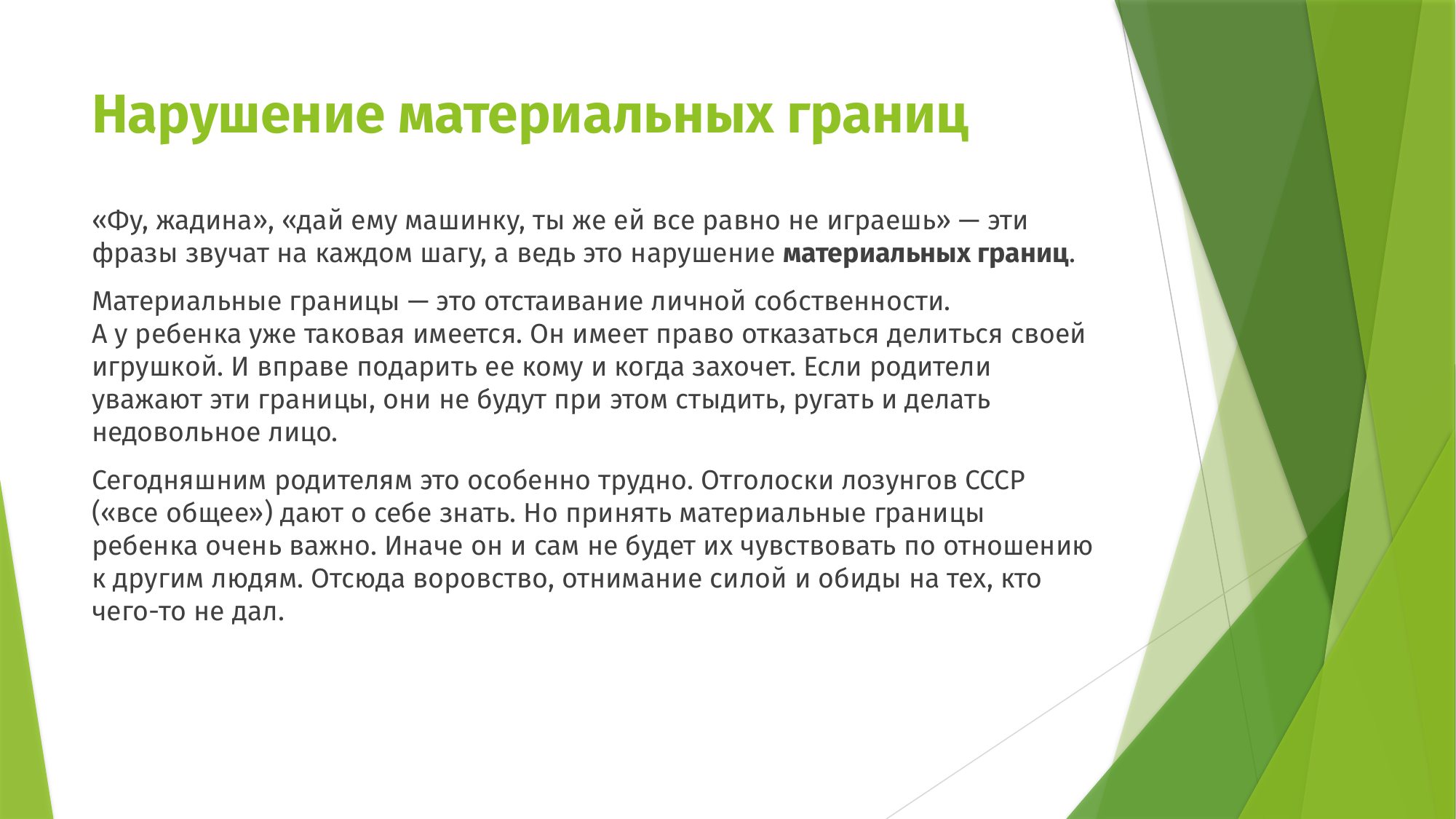

# Нарушение материальных границ
«Фу, жадина», «дай ему машинку, ты же ей все равно не играешь» — эти фразы звучат на каждом шагу, а ведь это нарушение материальных границ.
Материальные границы — это отстаивание личной собственности. А у ребенка уже таковая имеется. Он имеет право отказаться делиться своей игрушкой. И вправе подарить ее кому и когда захочет. Если родители уважают эти границы, они не будут при этом стыдить, ругать и делать недовольное лицо.
Сегодняшним родителям это особенно трудно. Отголоски лозунгов СССР («все общее») дают о себе знать. Но принять материальные границы ребенка очень важно. Иначе он и сам не будет их чувствовать по отношению к другим людям. Отсюда воровство, отнимание силой и обиды на тех, кто чего-то не дал.